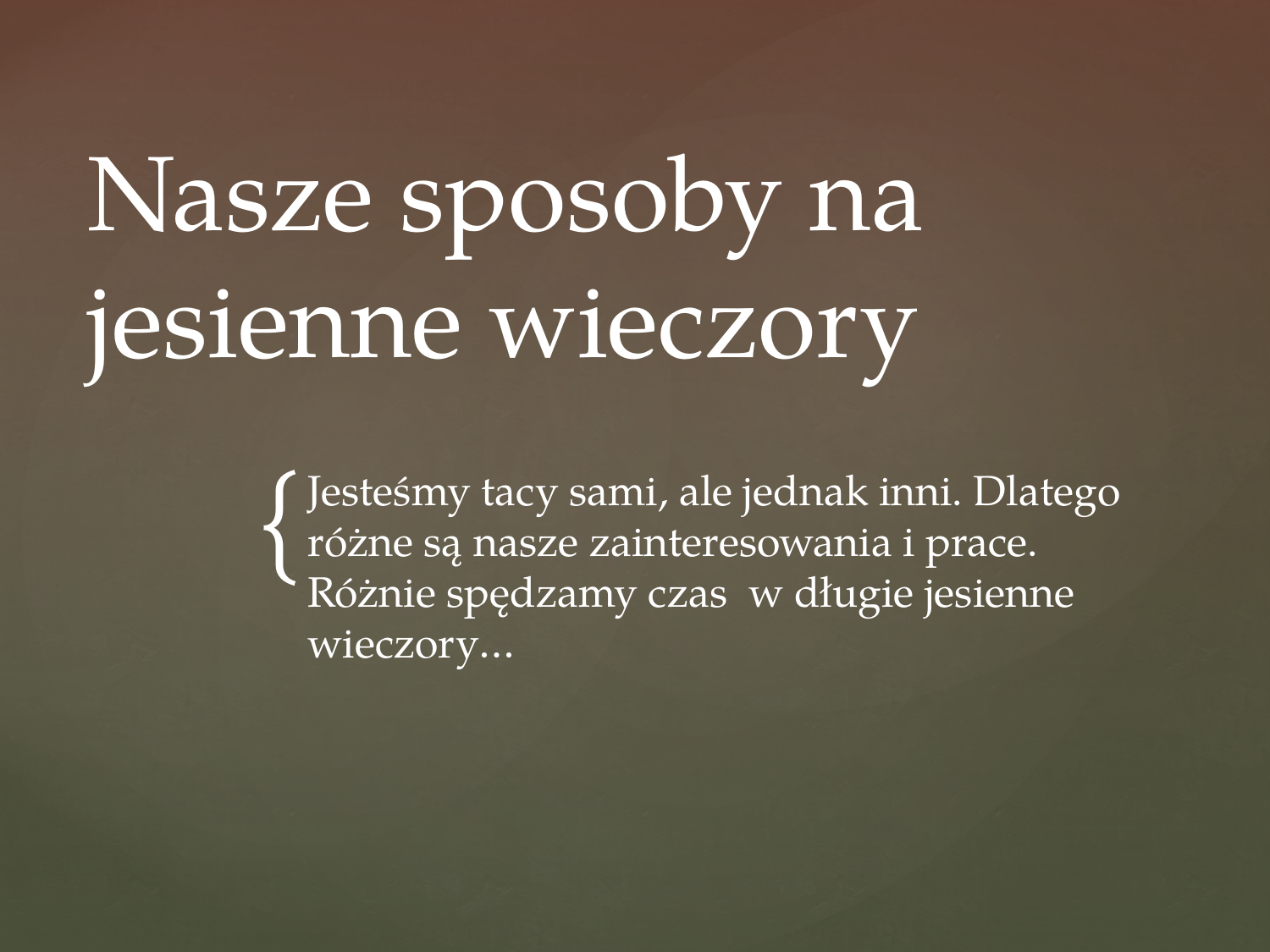

# Nasze sposoby na jesienne wieczory
Jesteśmy tacy sami, ale jednak inni. Dlatego różne są nasze zainteresowania i prace. Różnie spędzamy czas  w długie jesienne wieczory…